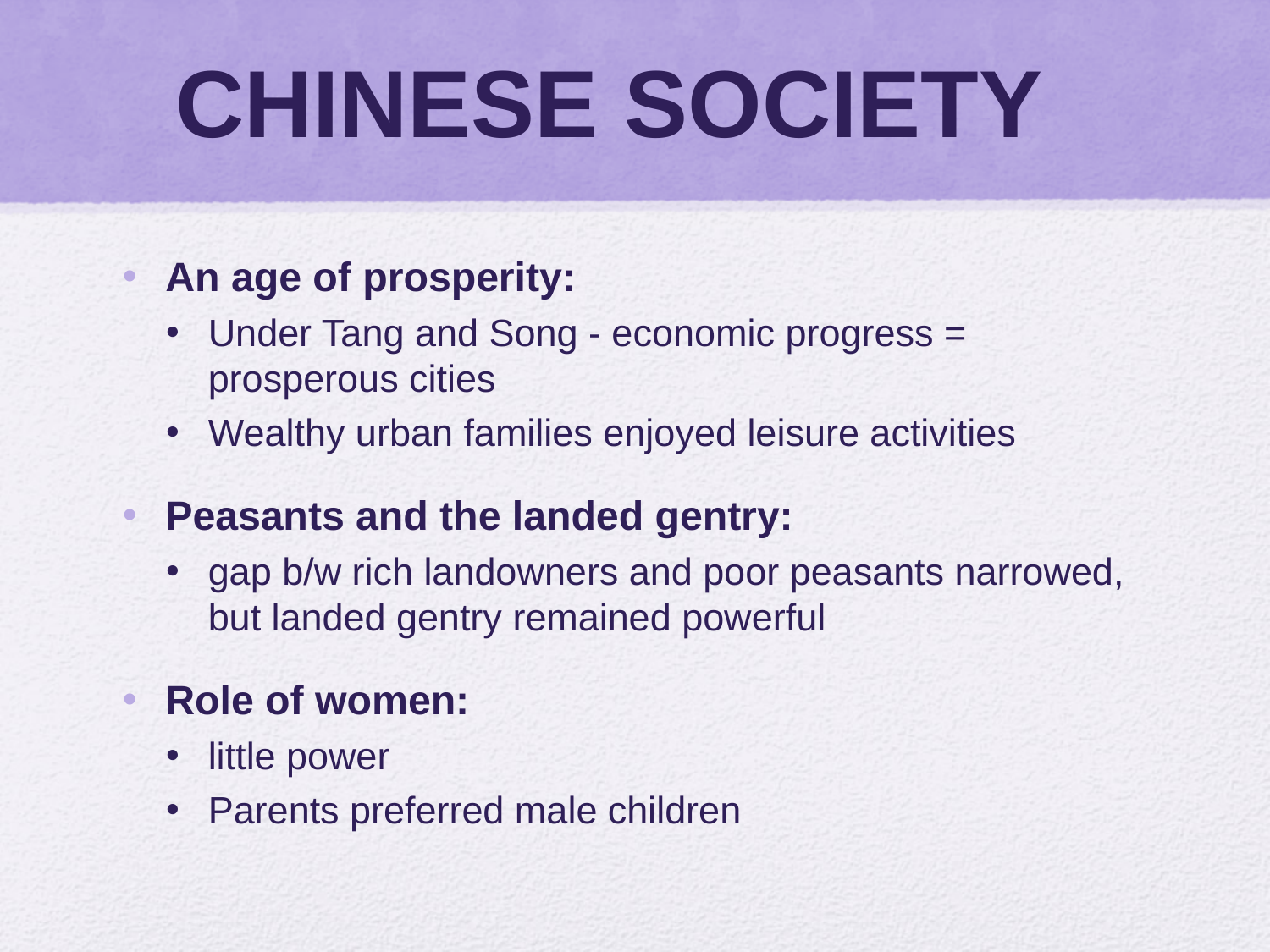

# CHINESE SOCIETY
An age of prosperity:
Under Tang and Song - economic progress = prosperous cities
Wealthy urban families enjoyed leisure activities
Peasants and the landed gentry:
gap b/w rich landowners and poor peasants narrowed, but landed gentry remained powerful
Role of women:
little power
Parents preferred male children